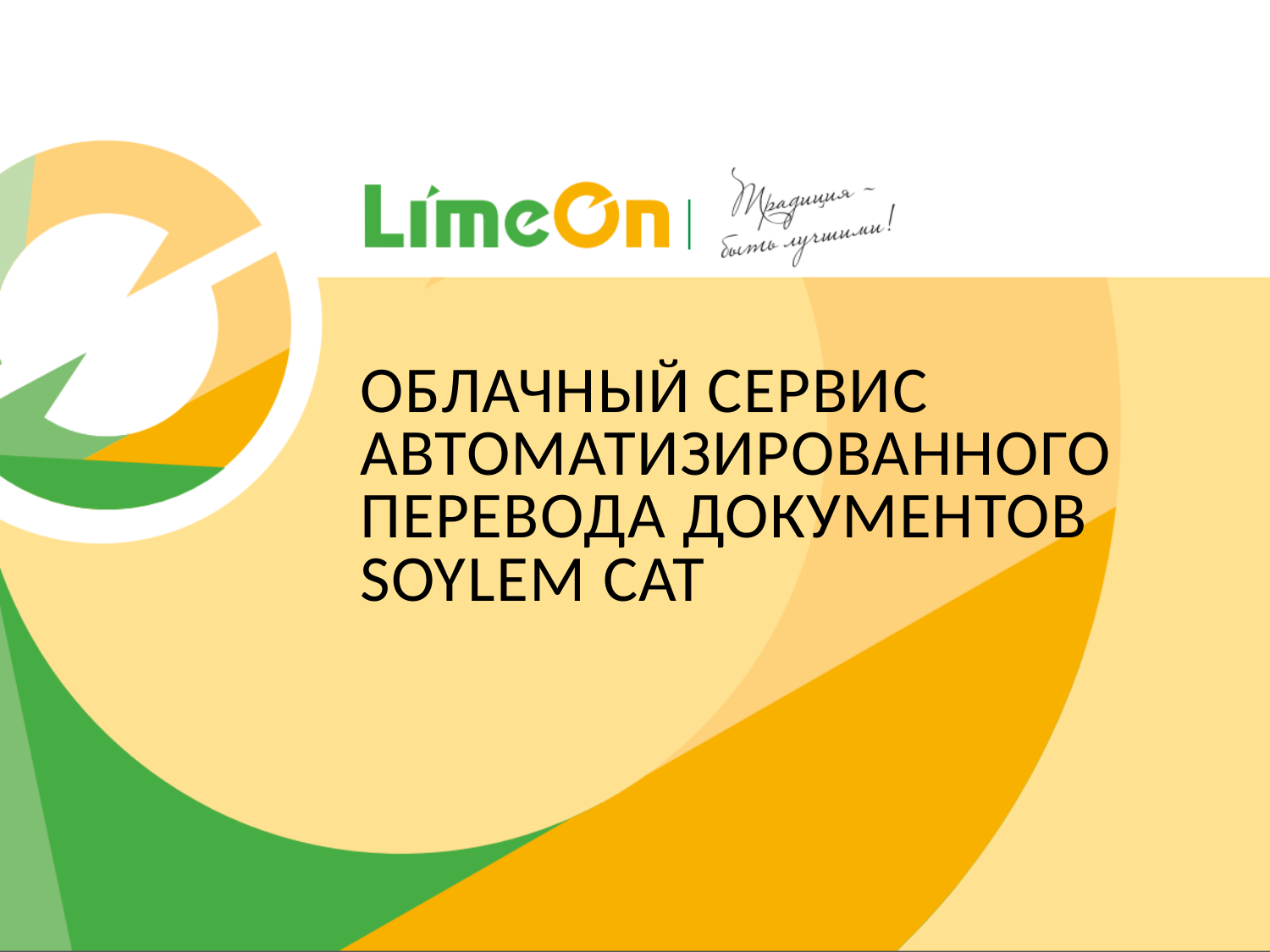

# Облачный сервис автоматизированного перевода документов soylem cat